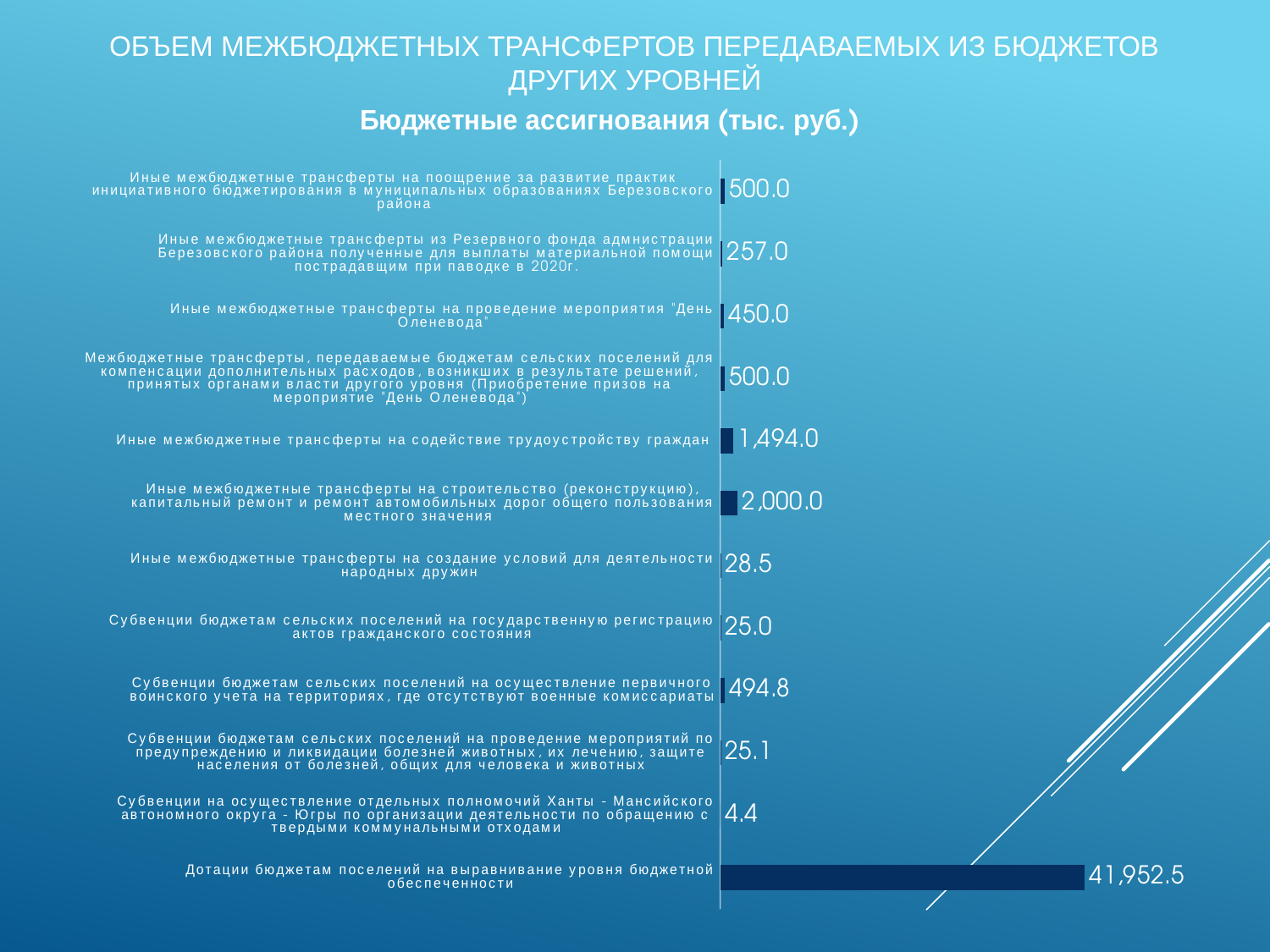

# Объем межбюджетных трансфертов передаваемых из бюджетов других уровней

### Chart:

| Category | Бюджетные ассигнования (тыс. руб.) |
|---|---|
| Дотации бюджетам поселений на выравнивание уровня бюджетной обеспеченности | 41952.5 |
| Субвенции на осуществление отдельных полномочий Ханты - Мансийского автономного округа - Югры по организации деятельности по обращению с твердыми коммунальными отходами | 4.4 |
| Субвенции бюджетам сельских поселений на проведение мероприятий по предупреждению и ликвидации болезней животных, их лечению, защите населения от болезней, общих для человека и животных | 25.1 |
| Субвенции бюджетам сельских поселений на осуществление первичного воинского учета на территориях, где отсутствуют военные комиссариаты | 494.8 |
| Субвенции бюджетам сельских поселений на государственную регистрацию актов гражданского состояния | 25.0 |
| Иные межбюджетные трансферты на создание условий для деятельности народных дружин      | 28.5 |
| Иные межбюджетные трансферты на строительство (реконструкцию), капитальный ремонт и ремонт автомобильных дорог общего пользования местного значения   | 2000.0 |
| Иные межбюджетные трансферты на содействие трудоустройству граждан  | 1494.0 |
| Межбюджетные трансферты, передаваемые бюджетам сельских поселений для компенсации дополнительных расходов, возникших в результате решений, принятых органами власти другого уровня (Приобретение призов на мероприятие "День Оленевода") | 500.0 |
| Иные межбюджетные трансферты на проведение мероприятия "День Оленевода" | 450.0 |
| Иные межбюджетные трансферты из Резервного фонда адмнистрации Березовского района полученные для выплаты материальной помощи пострадавщим при паводке в 2020г. | 257.0 |
| Иные межбюджетные трансферты на поощрение за развитие практик инициативного бюджетирования в муниципальных образованиях Березовского района | 500.0 |